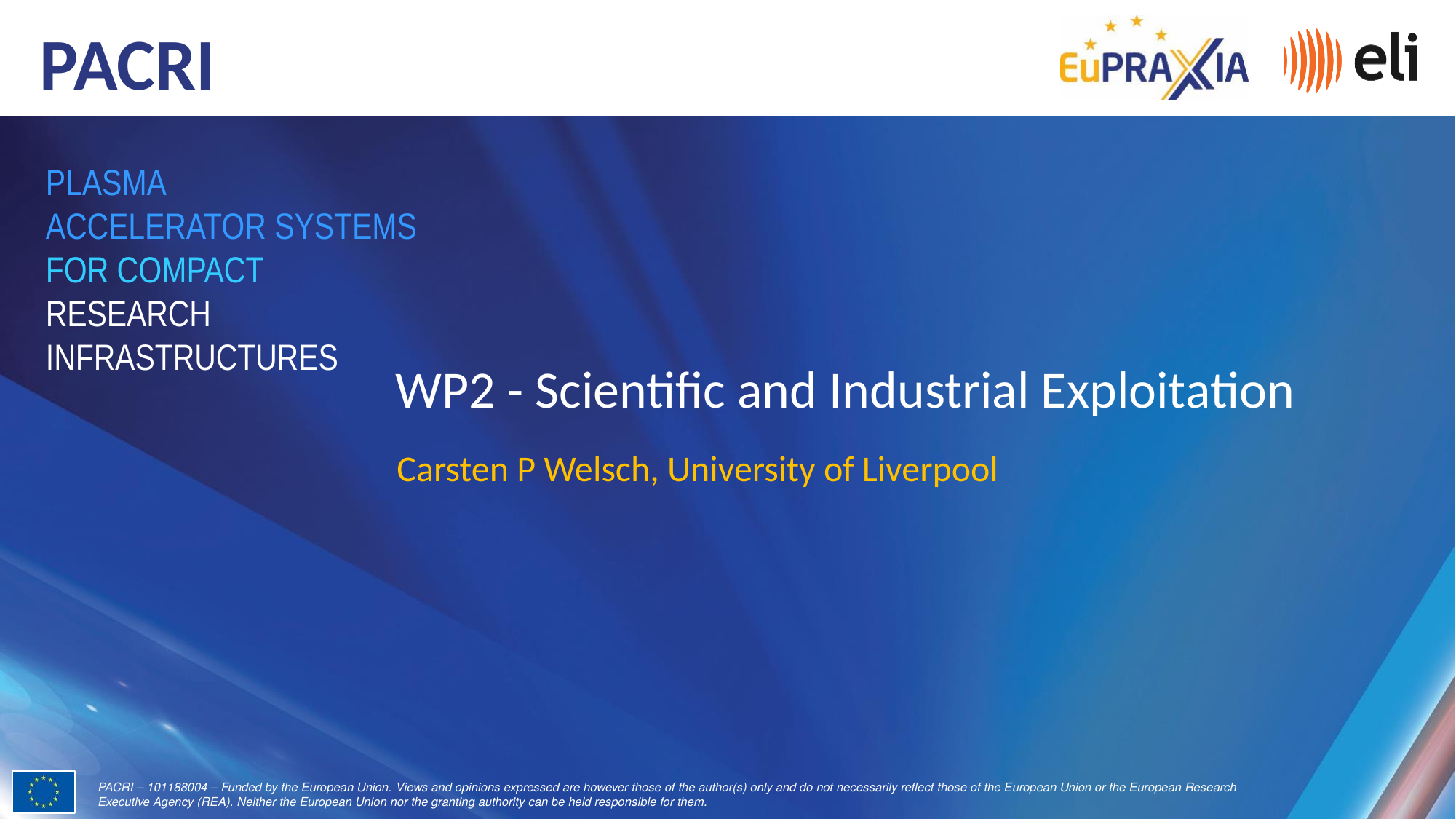

# WP2 - Scientific and Industrial Exploitation
Carsten P Welsch, University of Liverpool